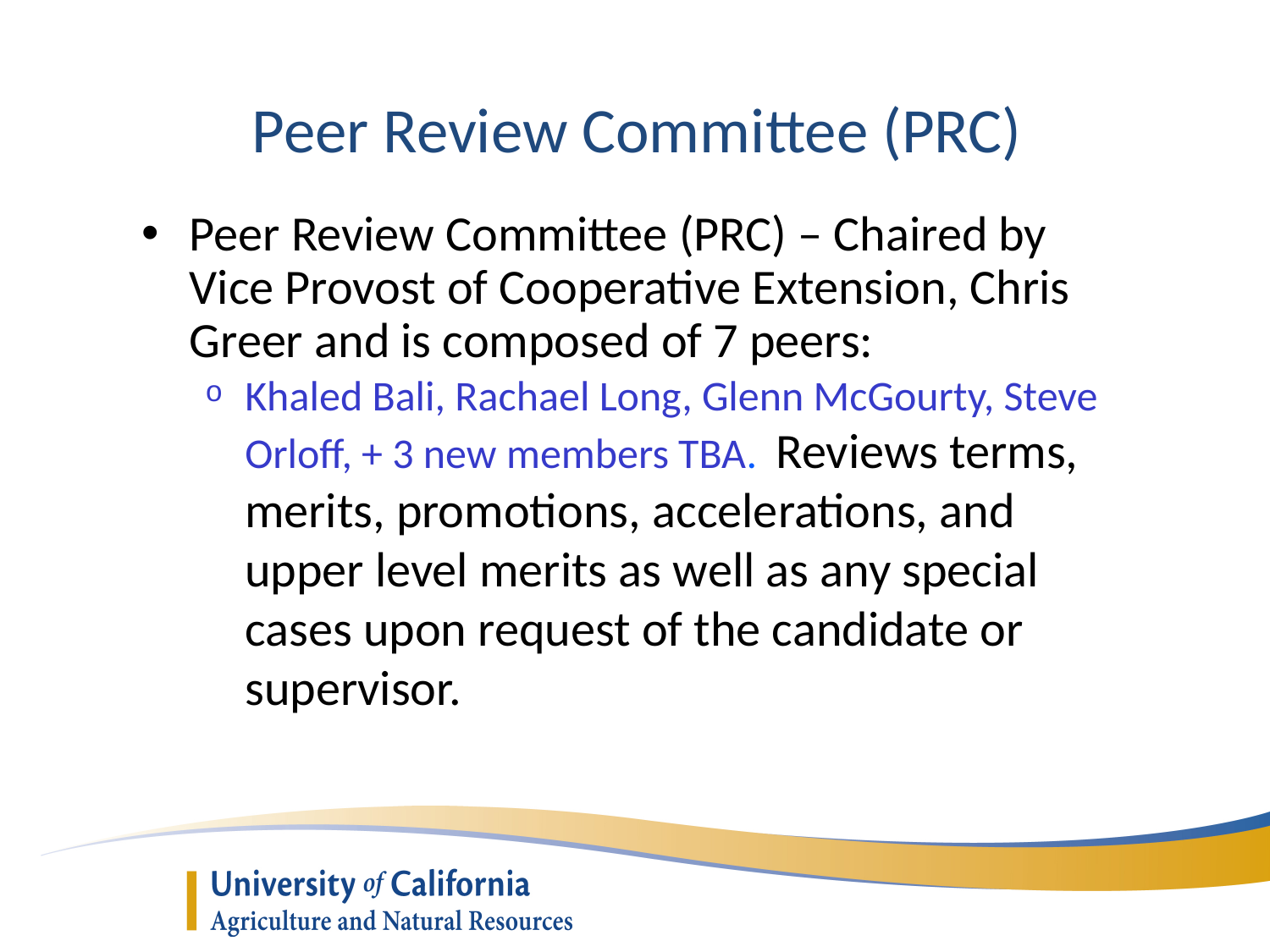

Peer Review Committee (PRC)
Peer Review Committee (PRC) – Chaired by Vice Provost of Cooperative Extension, Chris Greer and is composed of 7 peers:
Khaled Bali, Rachael Long, Glenn McGourty, Steve Orloff, + 3 new members TBA.  Reviews terms, merits, promotions, accelerations, and upper level merits as well as any special cases upon request of the candidate or supervisor.